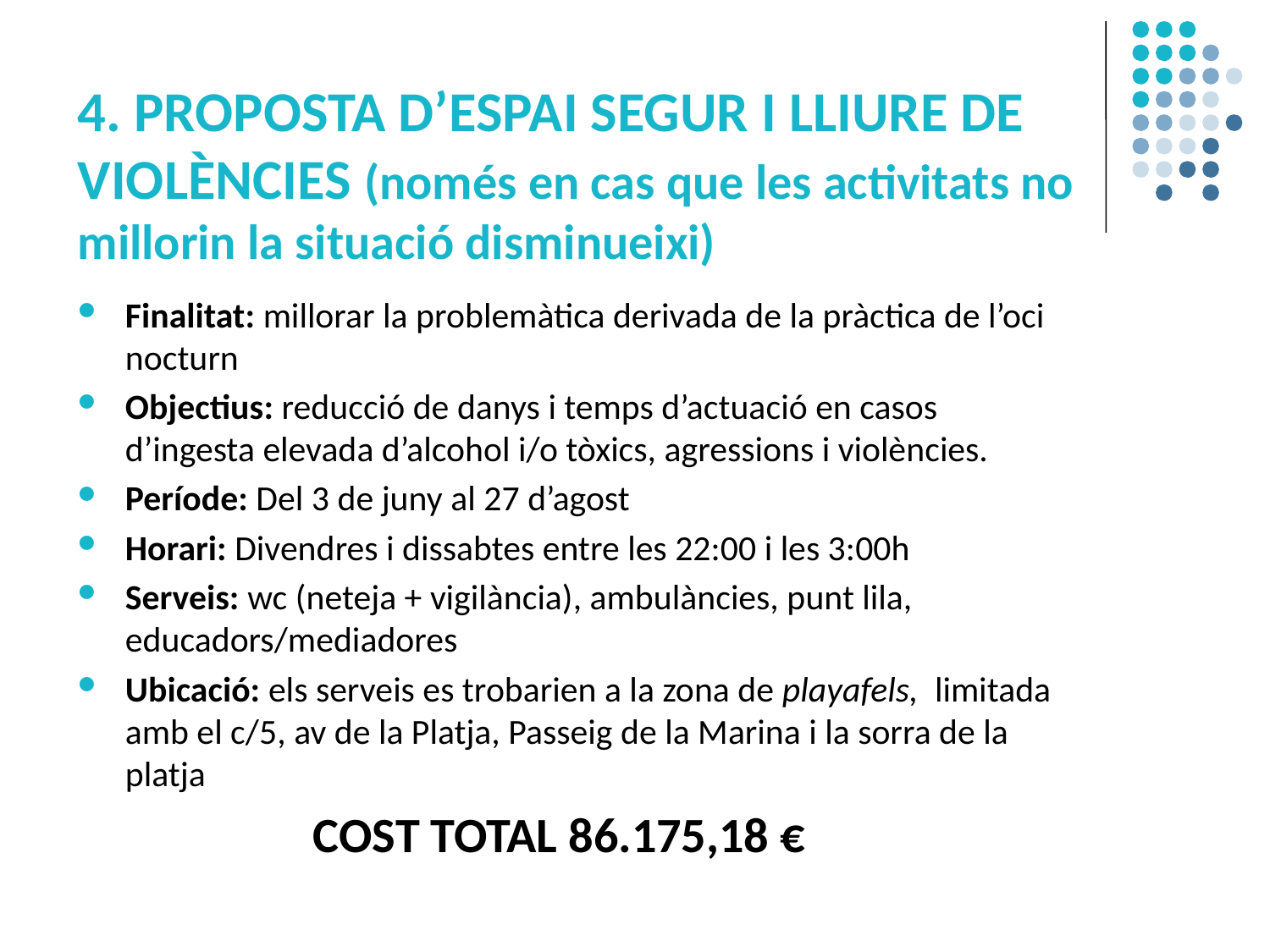

# 4. PROPOSTA D’ESPAI SEGUR I LLIURE DE VIOLÈNCIES (només en cas que les activitats no millorin la situació disminueixi)
Finalitat: millorar la problemàtica derivada de la pràctica de l’oci nocturn
Objectius: reducció de danys i temps d’actuació en casos d’ingesta elevada d’alcohol i/o tòxics, agressions i violències.
Període: Del 3 de juny al 27 d’agost
Horari: Divendres i dissabtes entre les 22:00 i les 3:00h
Serveis: wc (neteja + vigilància), ambulàncies, punt lila, educadors/mediadores
Ubicació: els serveis es trobarien a la zona de playafels,  limitada amb el c/5, av de la Platja, Passeig de la Marina i la sorra de la platja
COST TOTAL 86.175,18 €